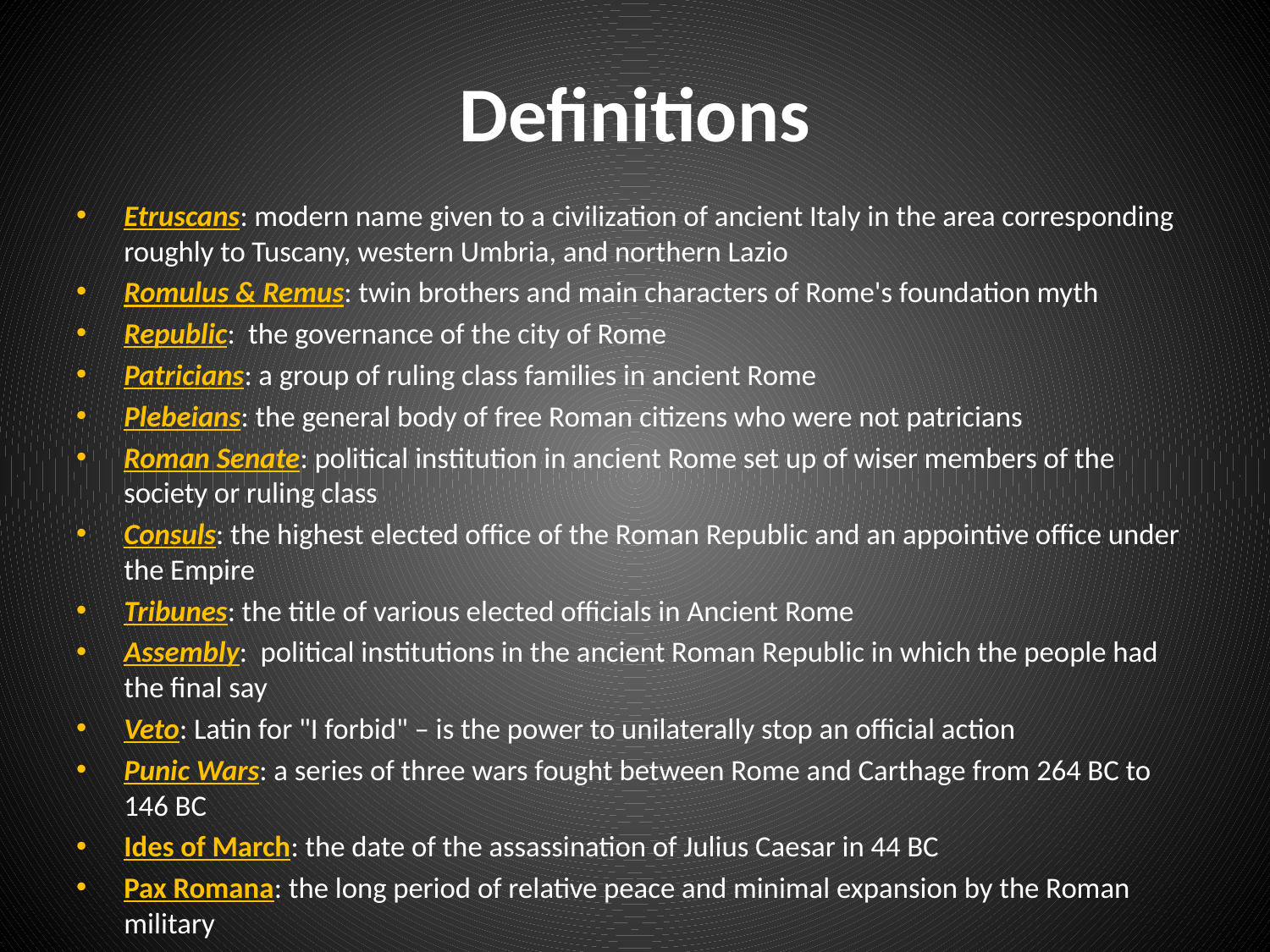

# Definitions
Etruscans: modern name given to a civilization of ancient Italy in the area corresponding roughly to Tuscany, western Umbria, and northern Lazio
Romulus & Remus: twin brothers and main characters of Rome's foundation myth
Republic:  the governance of the city of Rome
Patricians: a group of ruling class families in ancient Rome
Plebeians: the general body of free Roman citizens who were not patricians
Roman Senate: political institution in ancient Rome set up of wiser members of the society or ruling class
Consuls: the highest elected office of the Roman Republic and an appointive office under the Empire
Tribunes: the title of various elected officials in Ancient Rome
Assembly:  political institutions in the ancient Roman Republic in which the people had the final say
Veto: Latin for "I forbid" – is the power to unilaterally stop an official action
Punic Wars: a series of three wars fought between Rome and Carthage from 264 BC to 146 BC
Ides of March: the date of the assassination of Julius Caesar in 44 BC
Pax Romana: the long period of relative peace and minimal expansion by the Roman military